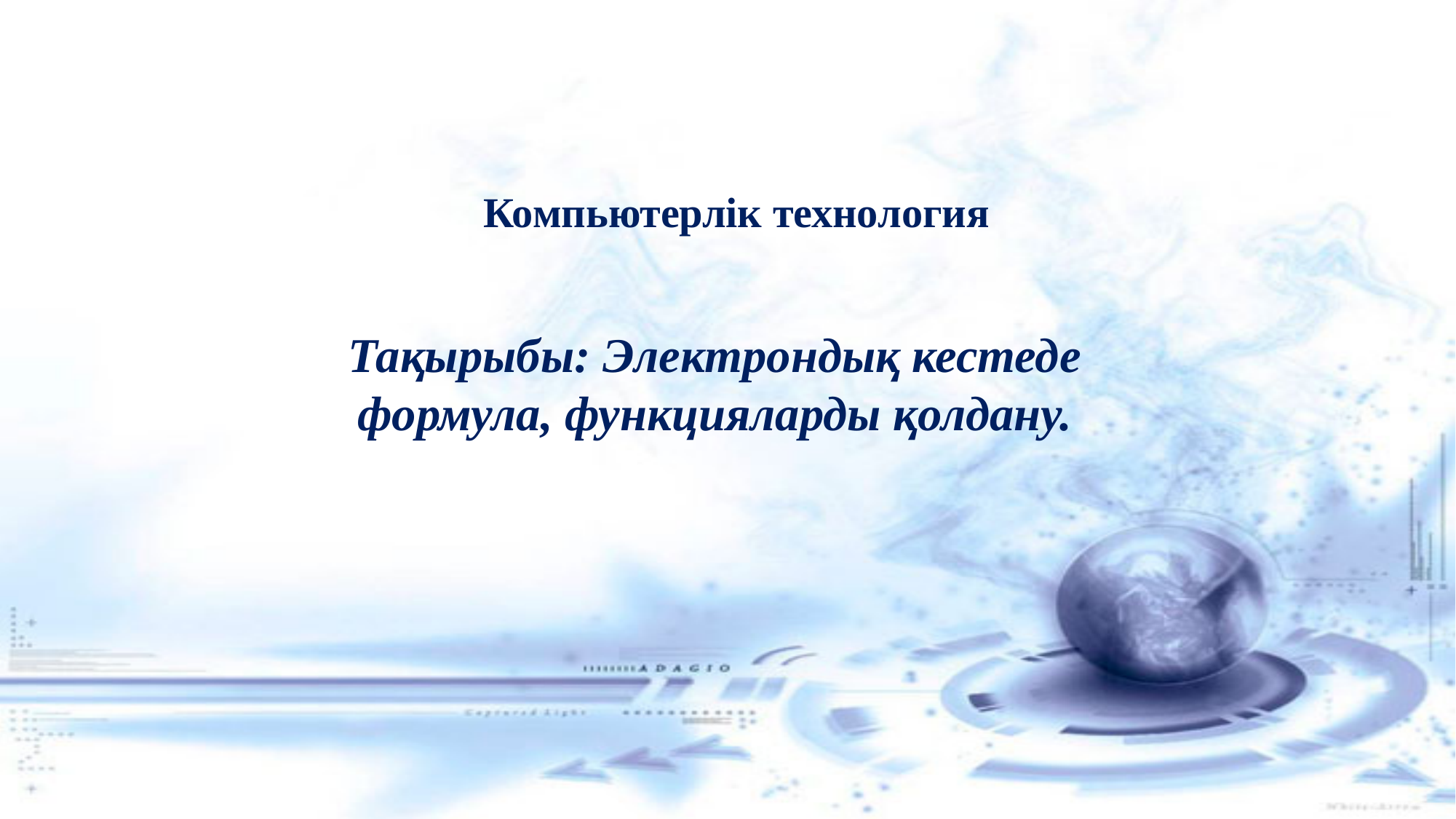

Компьютерлік технология
Тақырыбы: Электрондық кестеде формула, функцияларды қолдану.